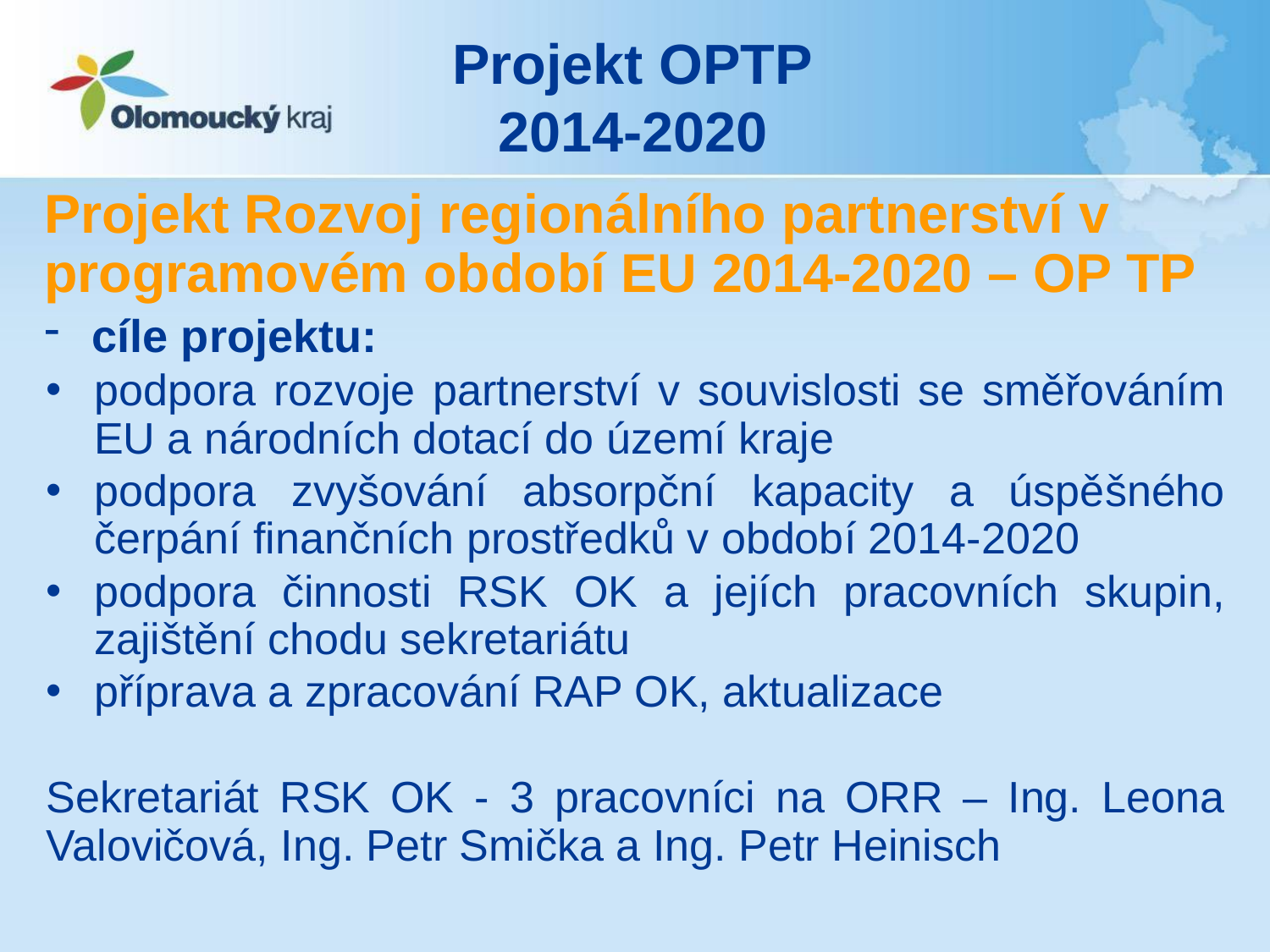

# Projekt OPTP 2014-2020
Projekt Rozvoj regionálního partnerství v programovém období EU 2014-2020 – OP TP
cíle projektu:
podpora rozvoje partnerství v souvislosti se směřováním EU a národních dotací do území kraje
podpora zvyšování absorpční kapacity a úspěšného čerpání finančních prostředků v období 2014-2020
podpora činnosti RSK OK a jejích pracovních skupin, zajištění chodu sekretariátu
příprava a zpracování RAP OK, aktualizace

Sekretariát RSK OK - 3 pracovníci na ORR – Ing. Leona Valovičová, Ing. Petr Smička a Ing. Petr Heinisch